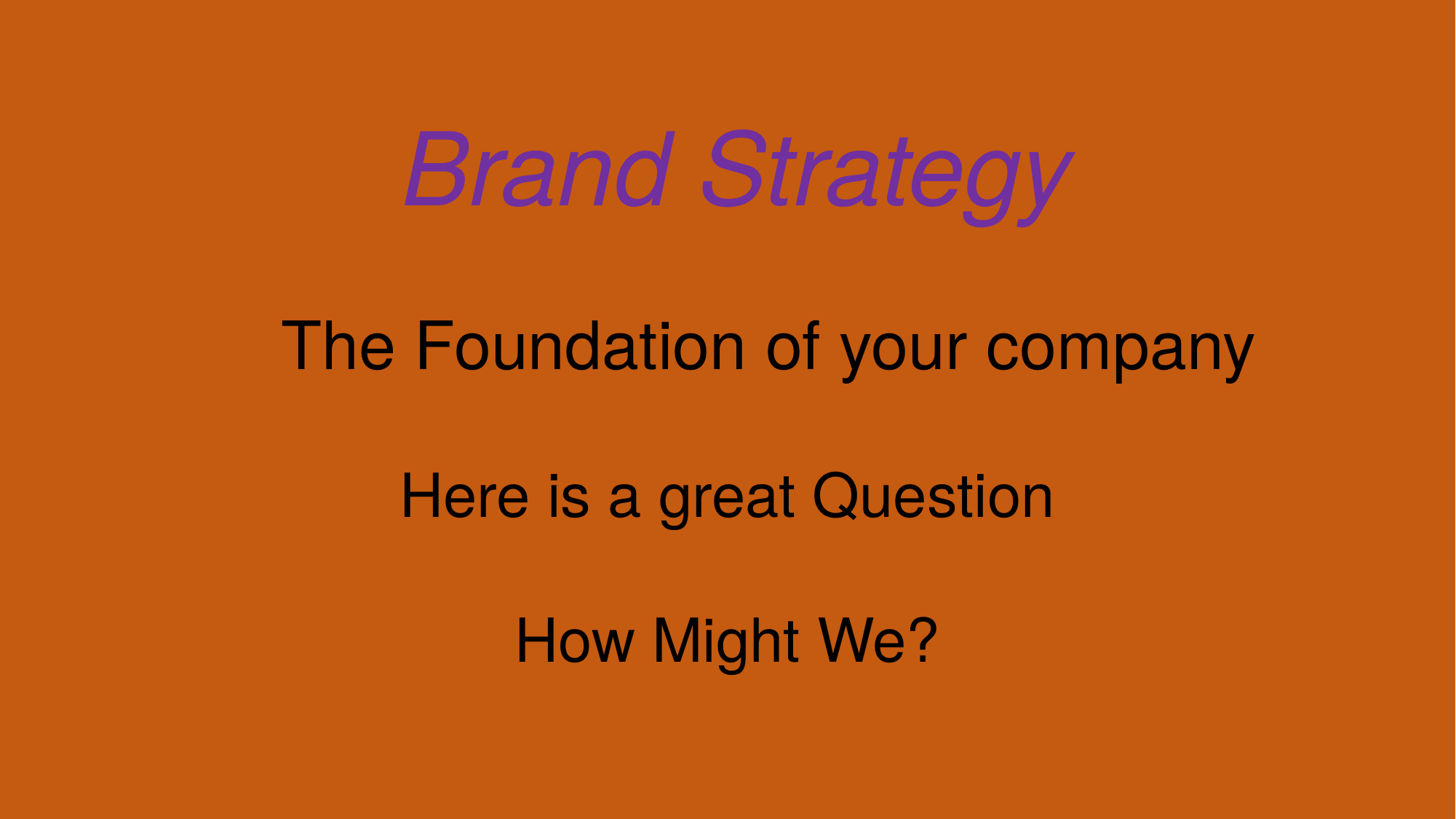

# Brand Strategy
The Foundation of your company

Here is a great Question

How Might We?